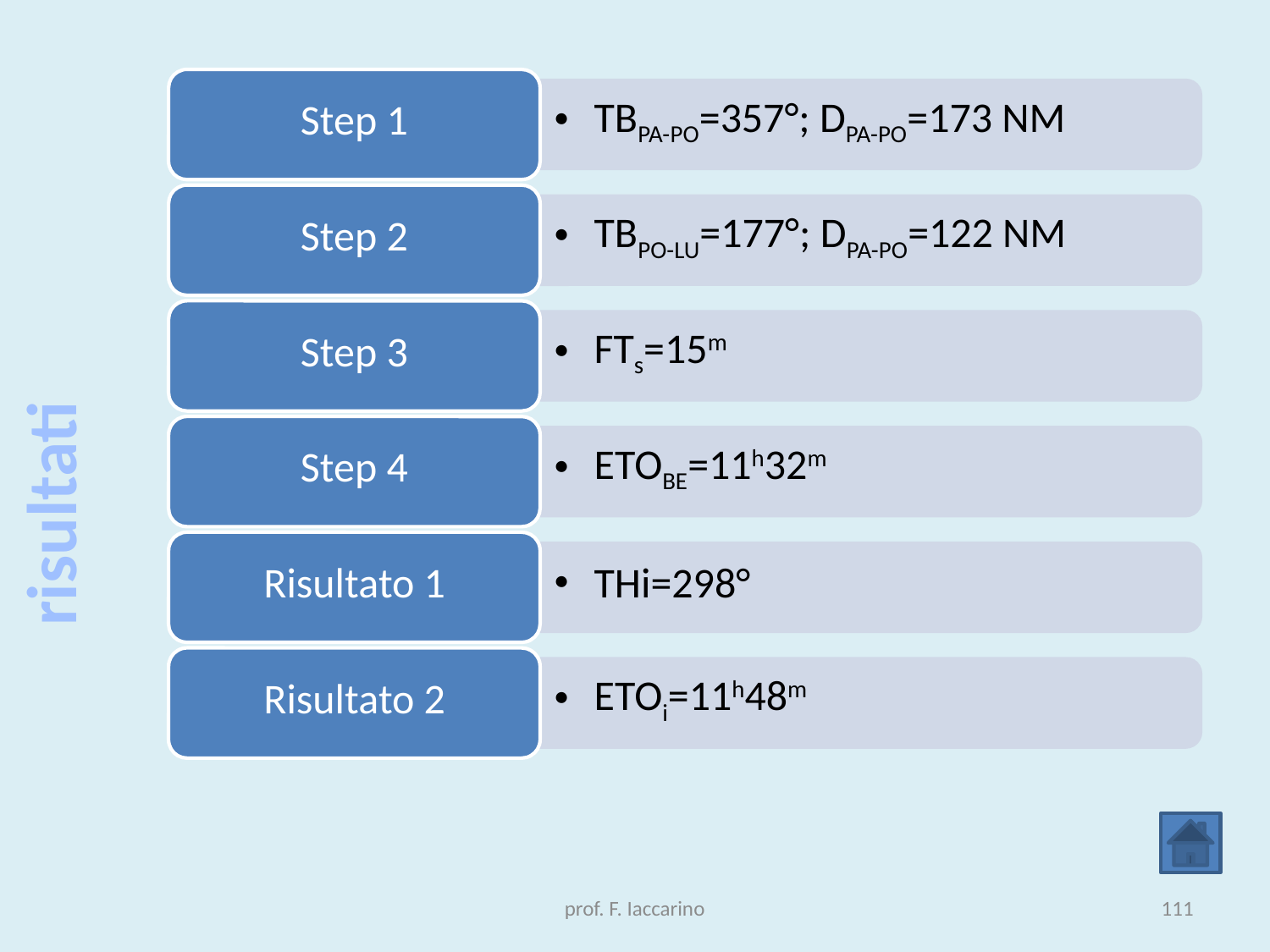

Step 1
Step 2
Step 3
Step 4
Risultato 2
ETOi=11h48m
TBPA-PO=357°; DPA-PO=173 NM
TBPO-LU=177°; DPA-PO=122 NM
FTs=15m
ETOBE=11h32m
Risultato 1
THi=298°
risultati

prof. F. Iaccarino
111